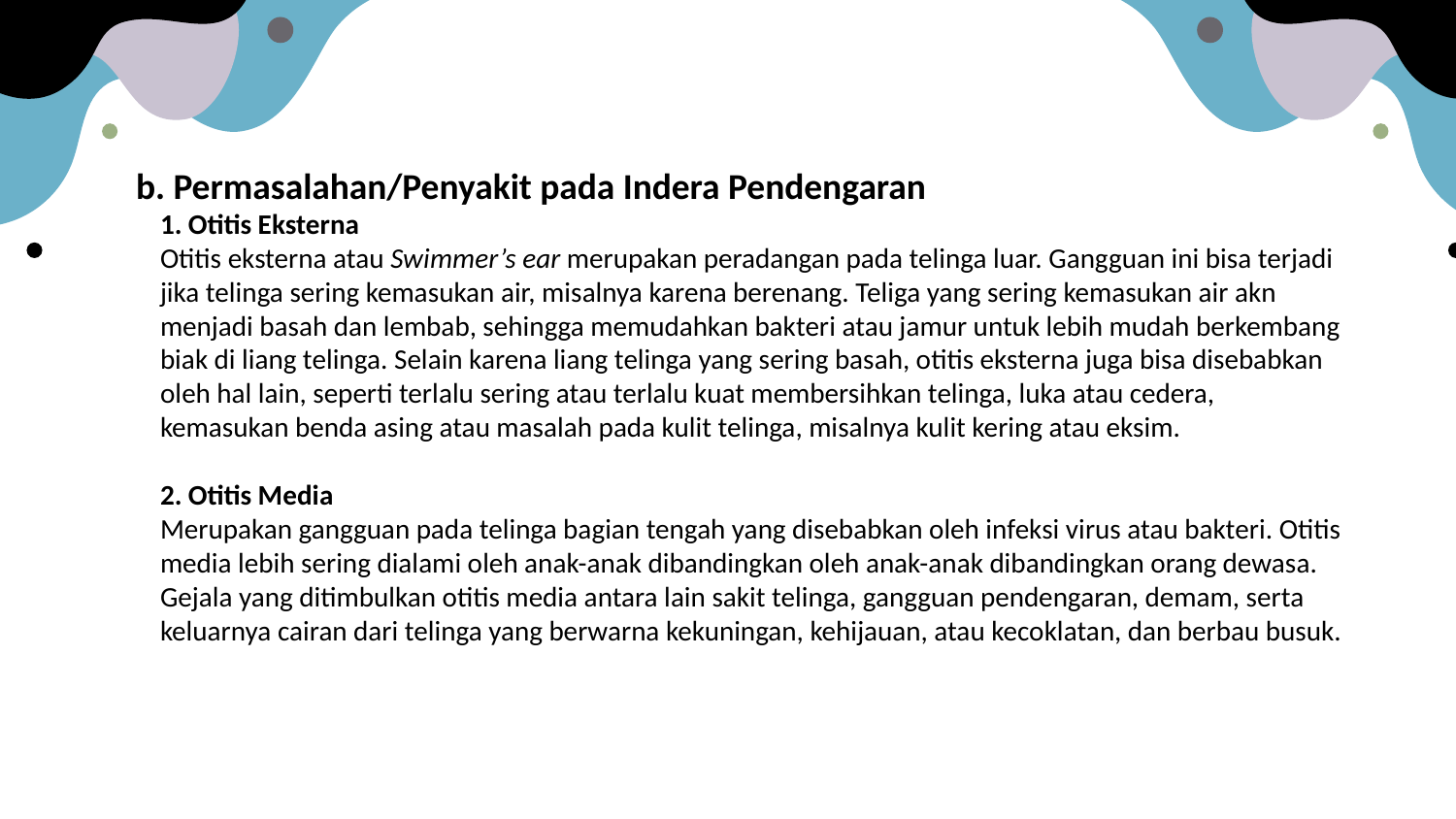

# b. Permasalahan/Penyakit pada Indera Pendengaran

1. Otitis Eksterna
Otitis eksterna atau Swimmer’s ear merupakan peradangan pada telinga luar. Gangguan ini bisa terjadi jika telinga sering kemasukan air, misalnya karena berenang. Teliga yang sering kemasukan air akn menjadi basah dan lembab, sehingga memudahkan bakteri atau jamur untuk lebih mudah berkembang biak di liang telinga. Selain karena liang telinga yang sering basah, otitis eksterna juga bisa disebabkan oleh hal lain, seperti terlalu sering atau terlalu kuat membersihkan telinga, luka atau cedera, kemasukan benda asing atau masalah pada kulit telinga, misalnya kulit kering atau eksim.

2. Otitis Media
Merupakan gangguan pada telinga bagian tengah yang disebabkan oleh infeksi virus atau bakteri. Otitis media lebih sering dialami oleh anak-anak dibandingkan oleh anak-anak dibandingkan orang dewasa.
Gejala yang ditimbulkan otitis media antara lain sakit telinga, gangguan pendengaran, demam, serta keluarnya cairan dari telinga yang berwarna kekuningan, kehijauan, atau kecoklatan, dan berbau busuk.